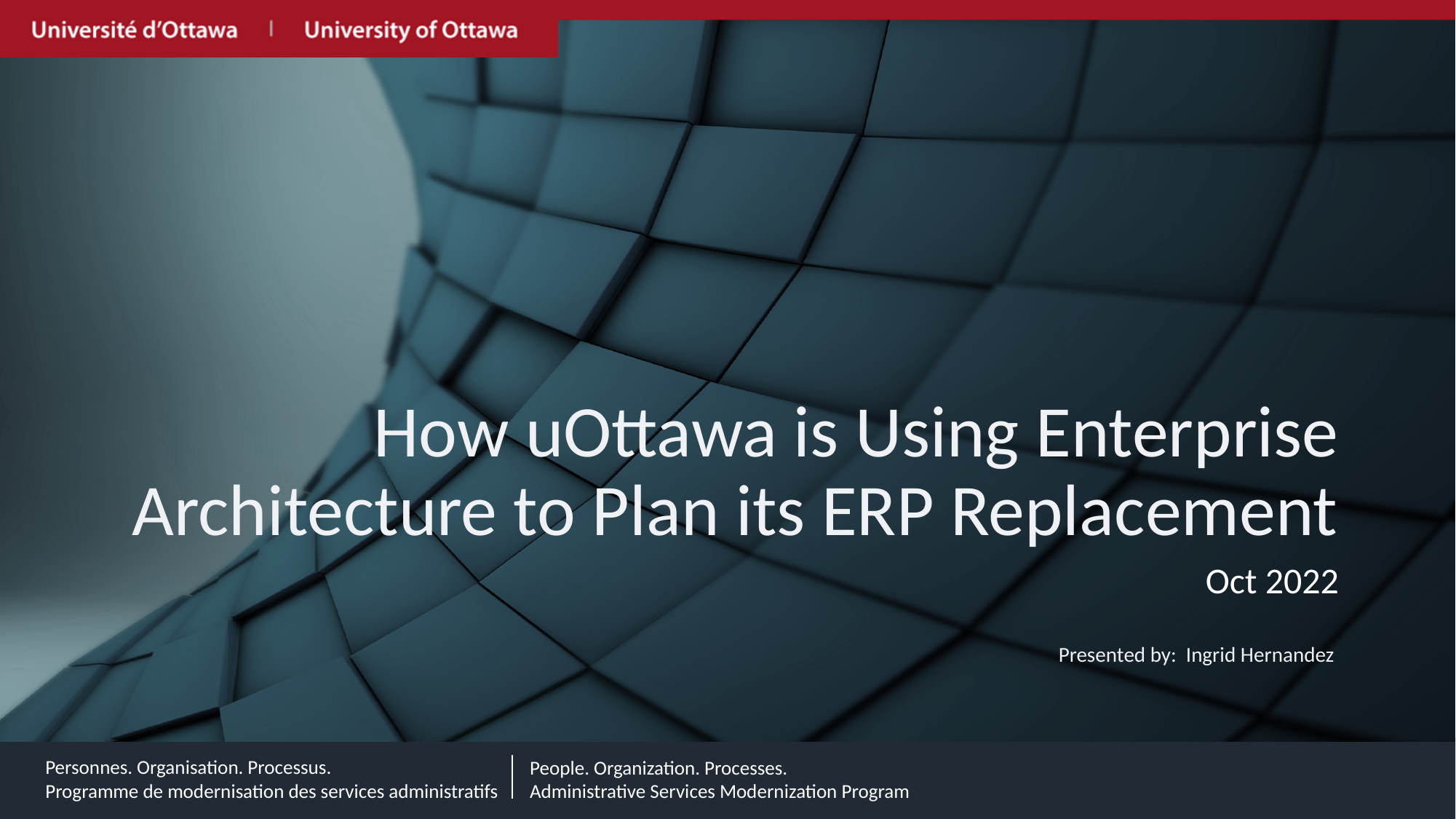

# How uOttawa is Using Enterprise Architecture to Plan its ERP Replacement
Oct 2022
Presented by:  Ingrid Hernandez